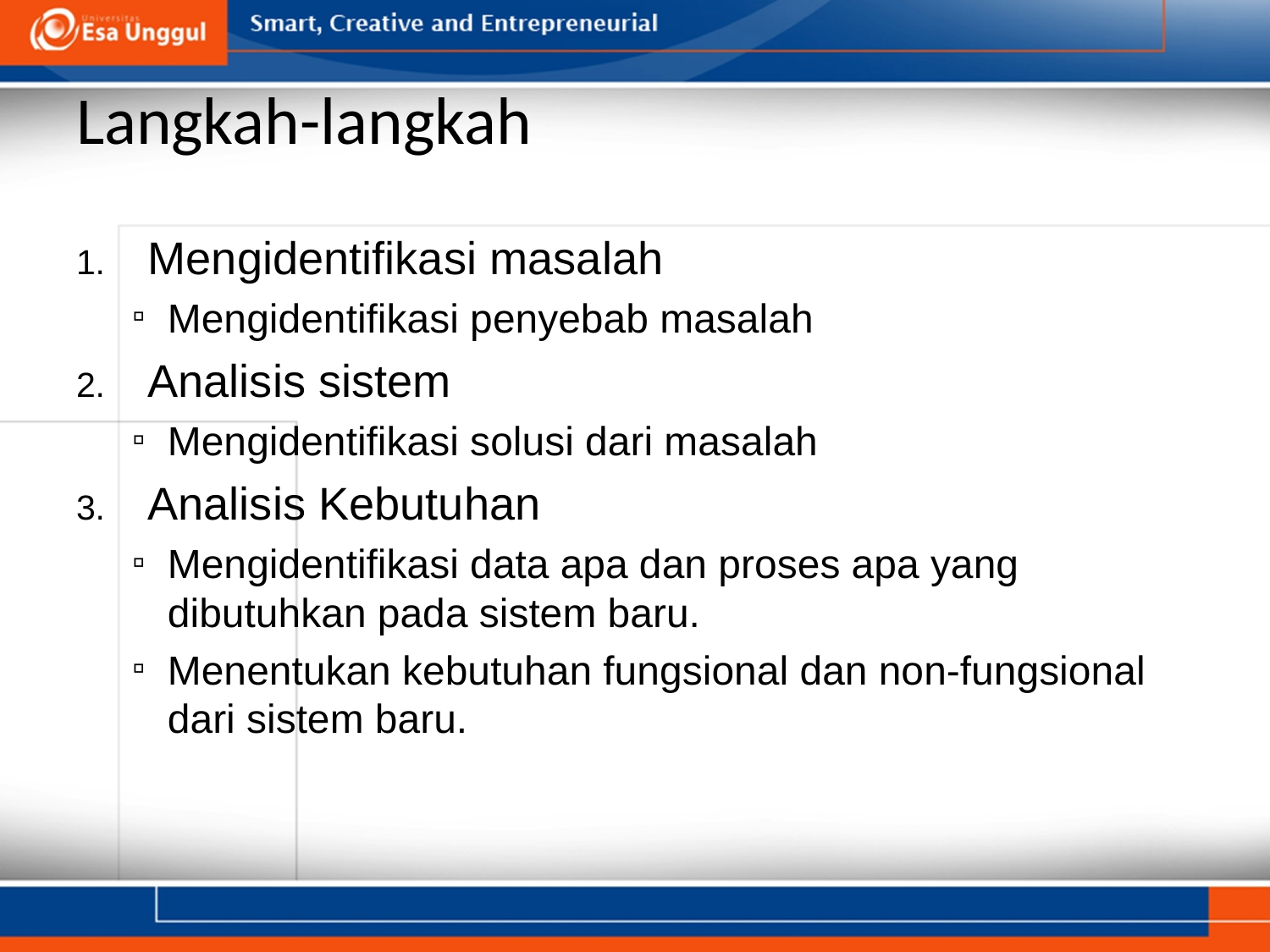

# Langkah-langkah
Mengidentifikasi masalah
Mengidentifikasi penyebab masalah
Analisis sistem
Mengidentifikasi solusi dari masalah
Analisis Kebutuhan
Mengidentifikasi data apa dan proses apa yang dibutuhkan pada sistem baru.
Menentukan kebutuhan fungsional dan non-fungsional dari sistem baru.